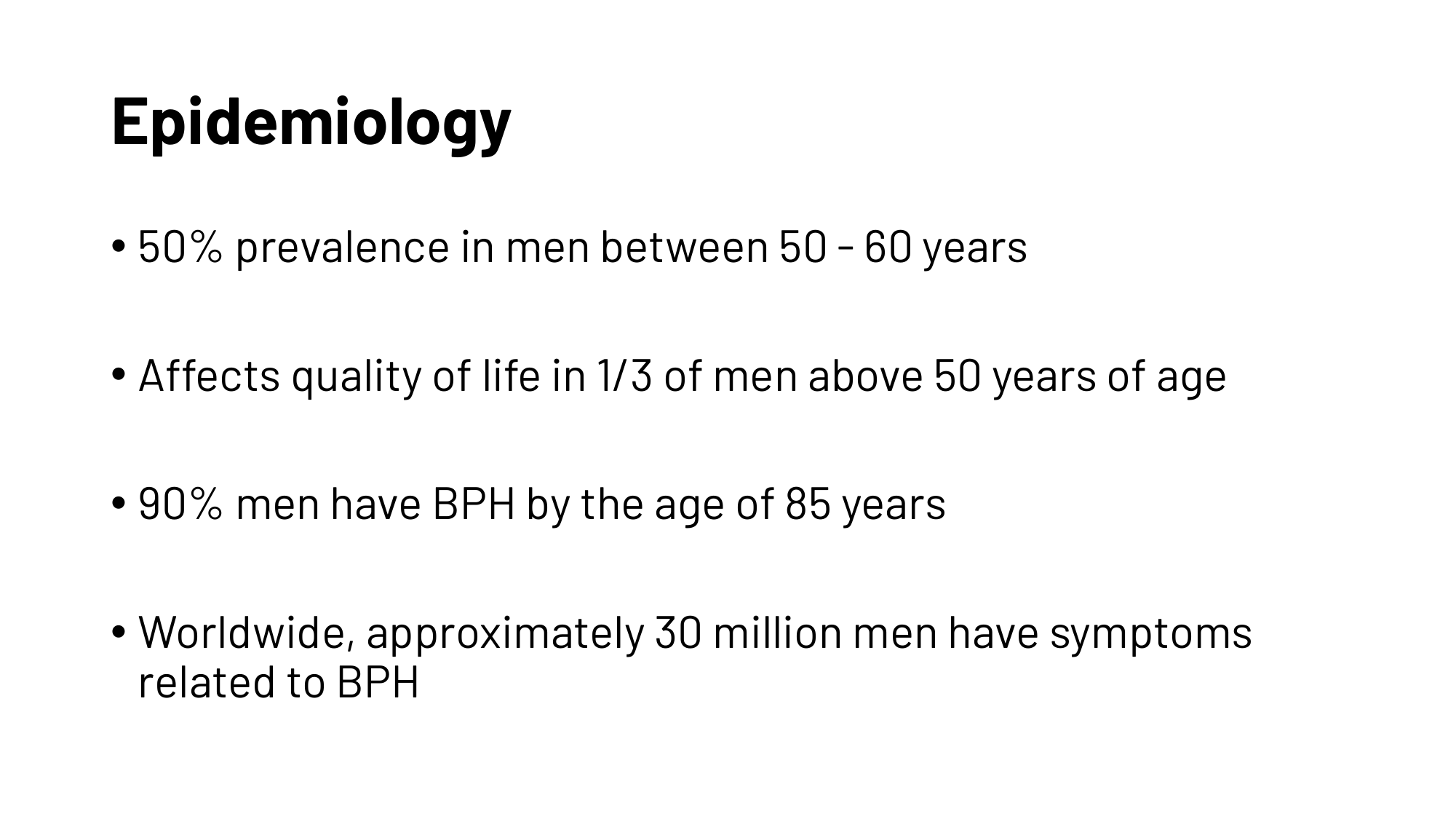

# Epidemiology
50% prevalence in men between 50 - 60 years

Affects quality of life in 1/3 of men above 50 years of age

90% men have BPH by the age of 85 years

Worldwide, approximately 30 million men have symptoms related to BPH